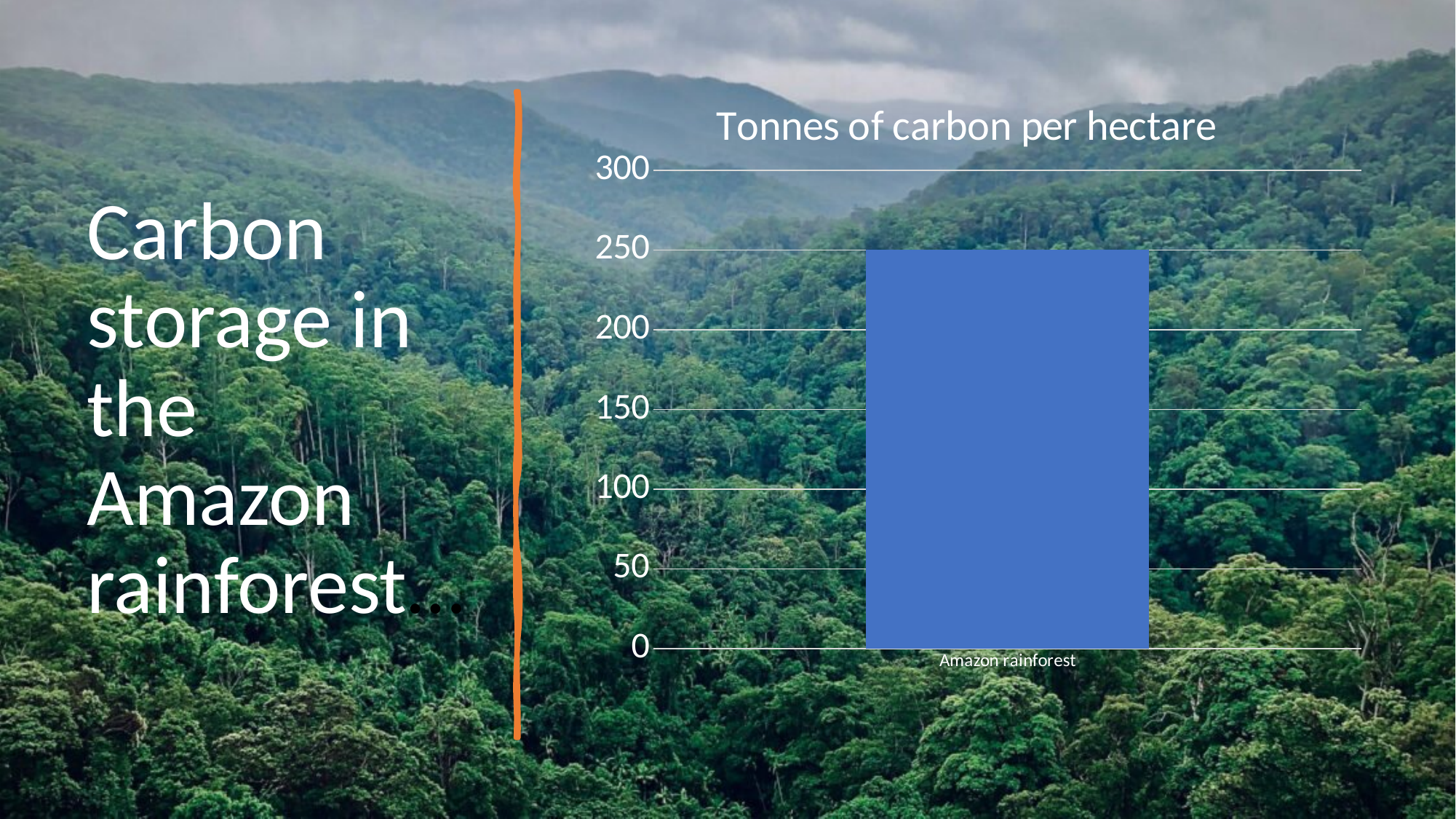

### Chart: Tonnes of carbon per hectare

| Category | Underground | Column1 |
|---|---|---|
| Amazon rainforest | 250.0 | None |
# Carbon storage in the Amazon rainforest…